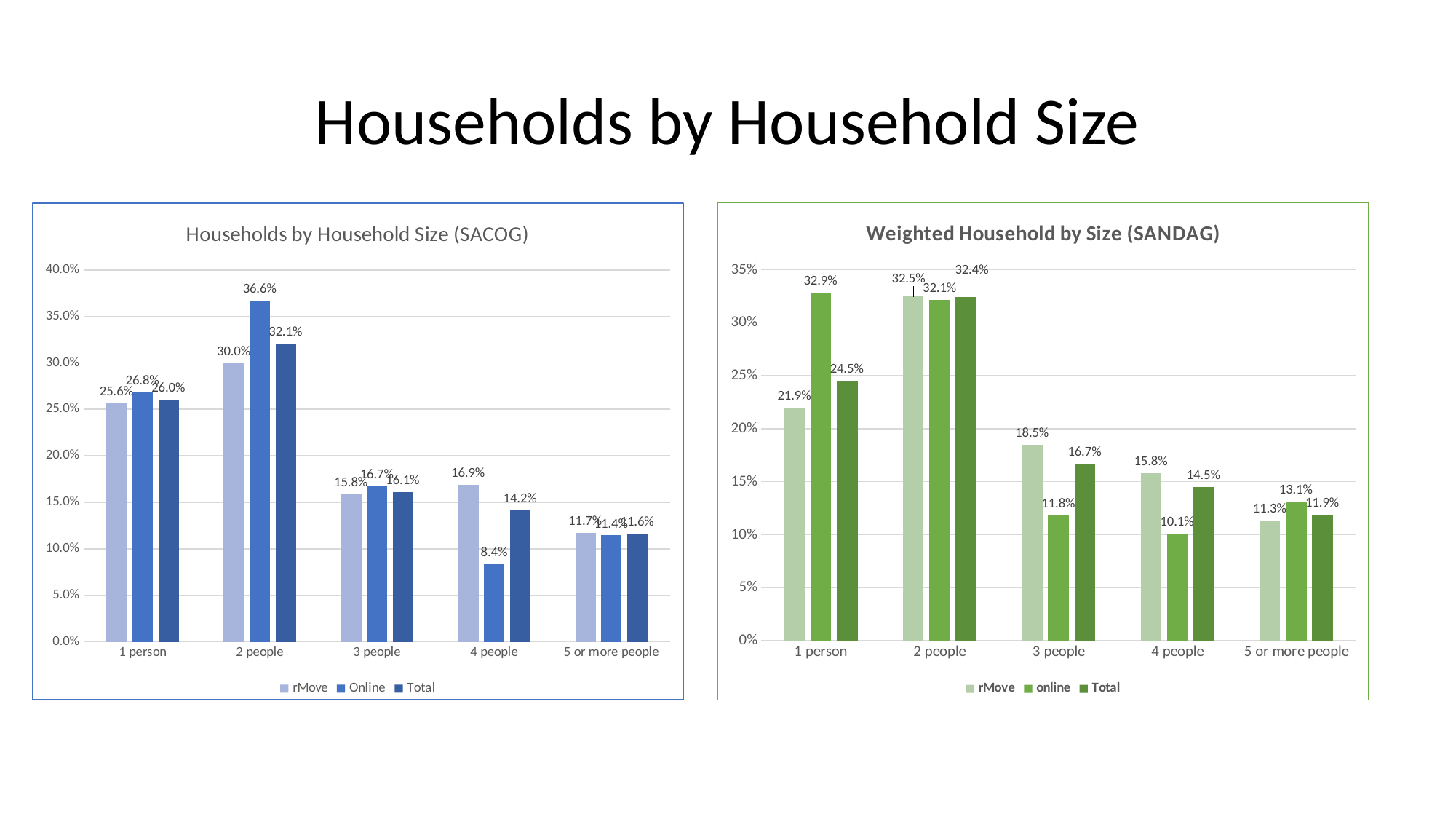

# Households by Household Size

### Chart: Weighted Household by Size (SANDAG)

| Category | rMove | online | Total |
|---|---|---|---|
| 1 person | 0.21945296582074758 | 0.3287108938523136 | 0.2454568315870031 |
| 2 people | 0.32478842773938105 | 0.3213266619543369 | 0.3241498479875476 |
| 3 people | 0.18455386372594498 | 0.11836494752359766 | 0.16672765369709258 |
| 4 people | 0.1577908704764628 | 0.10071464841820184 | 0.1447205276104785 |
| 5 or more people | 0.11341387223746364 | 0.13088284825155 | 0.11894513911787807 |

### Chart: Households by Household Size (SACOG)

| Category |  |  |  |
|---|---|---|---|
| 1 person | 0.25635527206328806 | 0.2682011461665252 | 0.26012491278026206 |
| 2 people | 0.2996968265510808 | 0.3664887819241994 | 0.3209516256774713 |
| 3 people | 0.15829049285598648 | 0.1672878228385472 | 0.16115365864271752 |
| 4 people | 0.16890845051916598 | 0.08364928722814098 | 0.14177694374845393 |
| 5 or more people | 0.11674895801047853 | 0.11437296184258722 | 0.11599285915109511 |